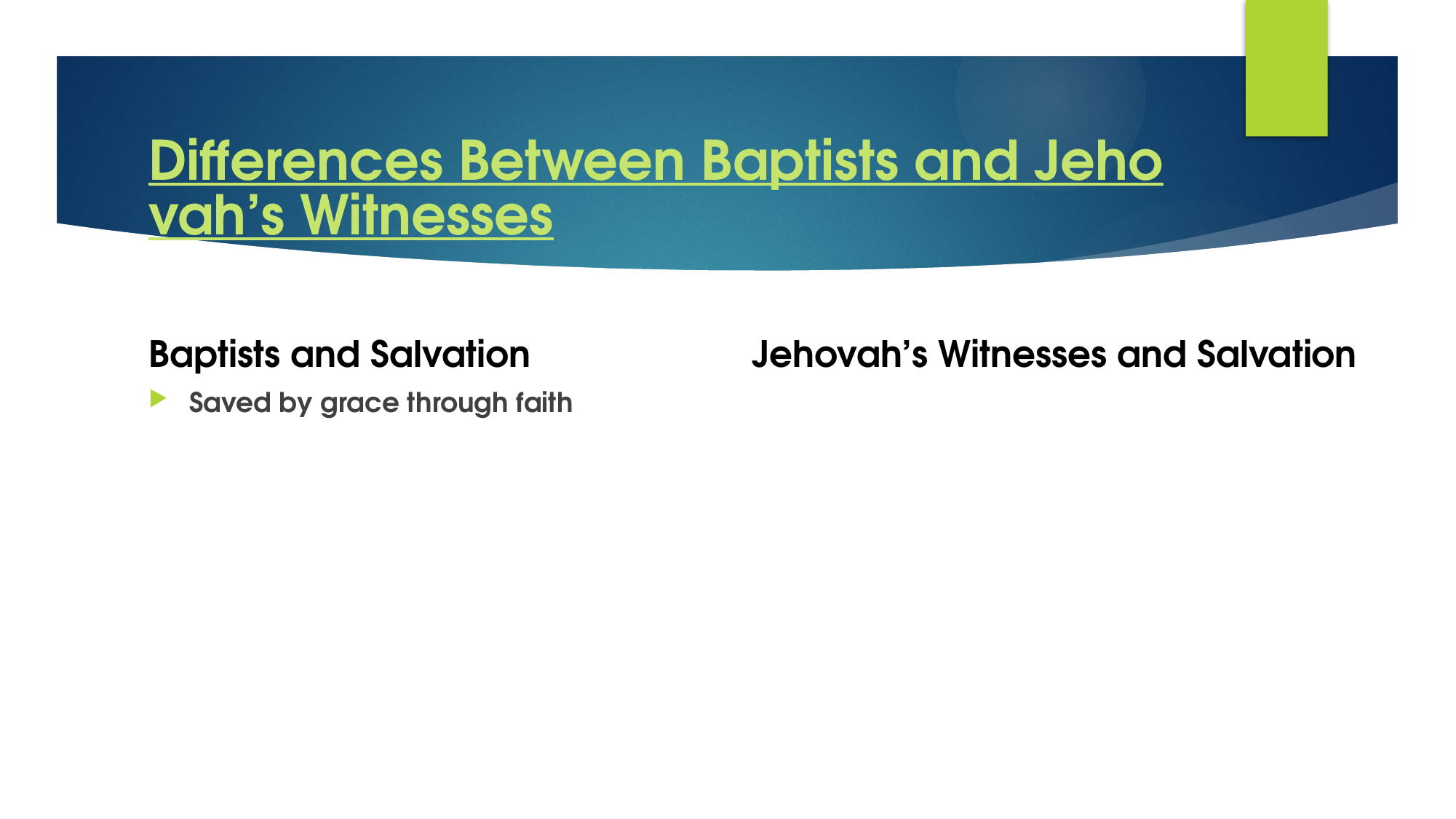

# Differences Between Baptists and Jehovah’s Witnesses
Baptists and Salvation
Jehovah’s Witnesses and Salvation
Saved by grace through faith